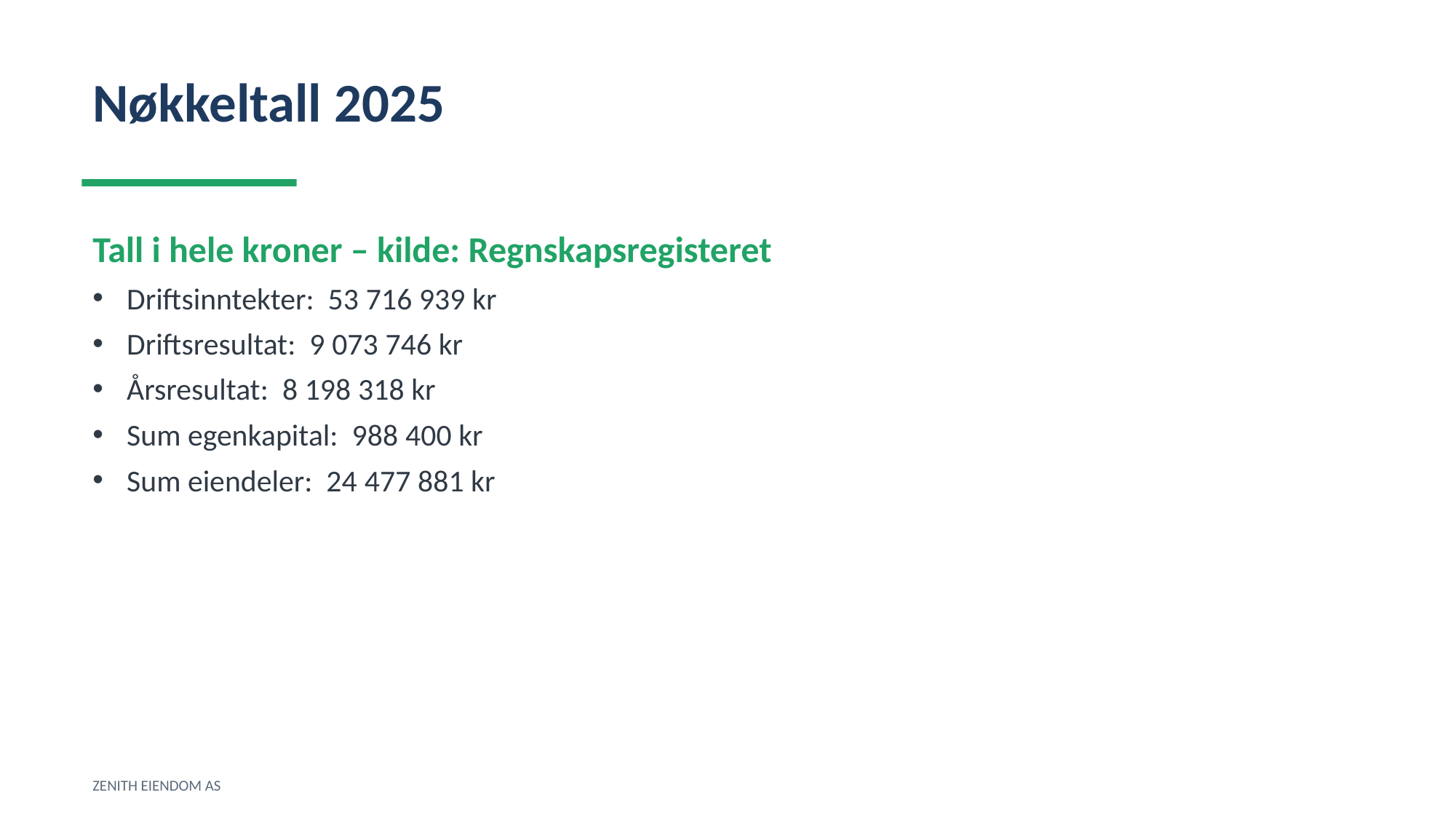

Nøkkeltall 2025

Tall i hele kroner – kilde: Regnskapsregisteret
Driftsinntekter:  53 716 939 kr
Driftsresultat:  9 073 746 kr
Årsresultat:  8 198 318 kr
Sum egenkapital:  988 400 kr
Sum eiendeler:  24 477 881 kr
ZENITH EIENDOM AS